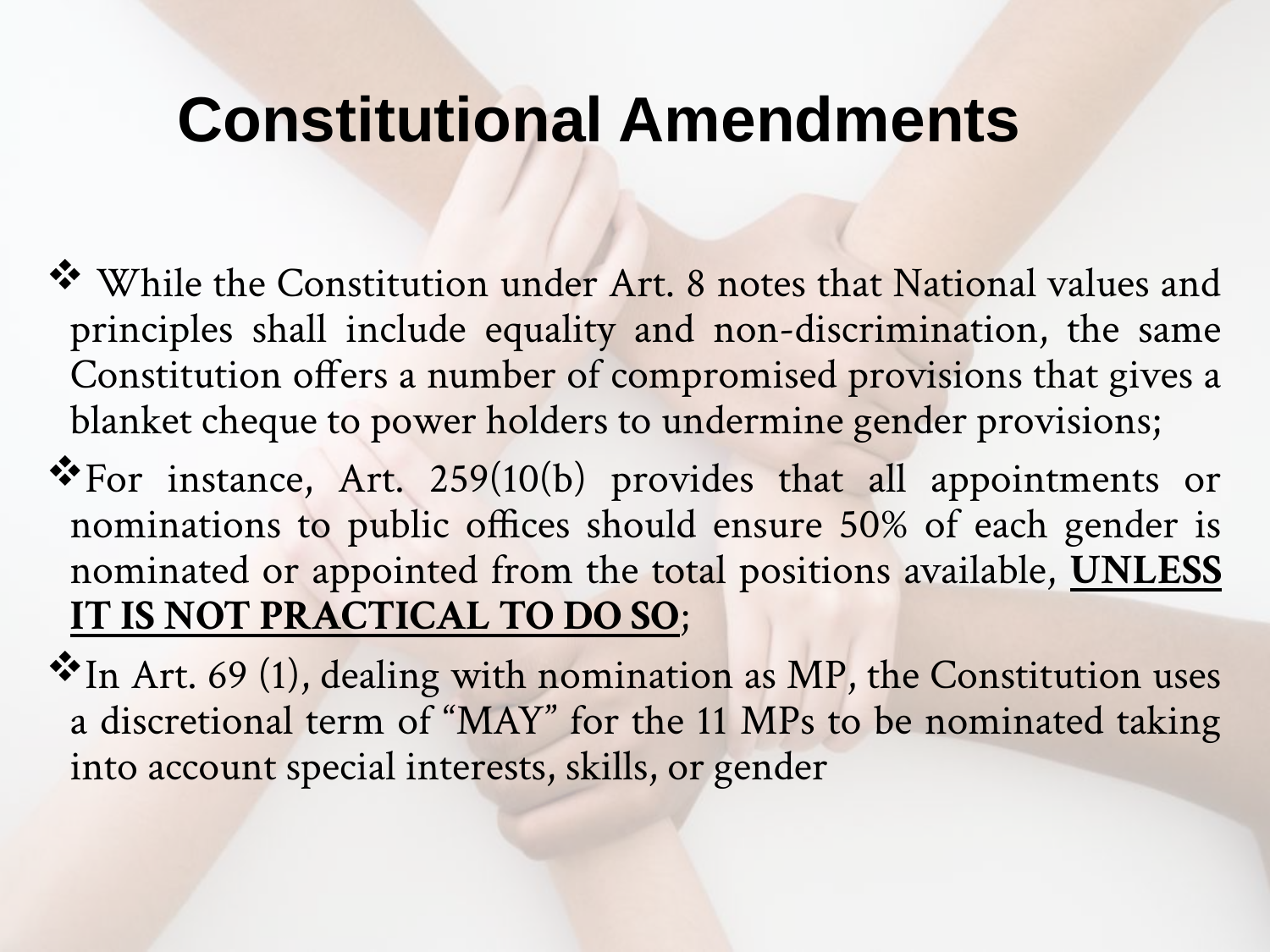

# Constitutional Amendments
 While the Constitution under Art. 8 notes that National values and principles shall include equality and non-discrimination, the same Constitution offers a number of compromised provisions that gives a blanket cheque to power holders to undermine gender provisions;
For instance, Art. 259(10(b) provides that all appointments or nominations to public offices should ensure 50% of each gender is nominated or appointed from the total positions available, UNLESS IT IS NOT PRACTICAL TO DO SO;
In Art. 69 (1), dealing with nomination as MP, the Constitution uses a discretional term of “MAY” for the 11 MPs to be nominated taking into account special interests, skills, or gender